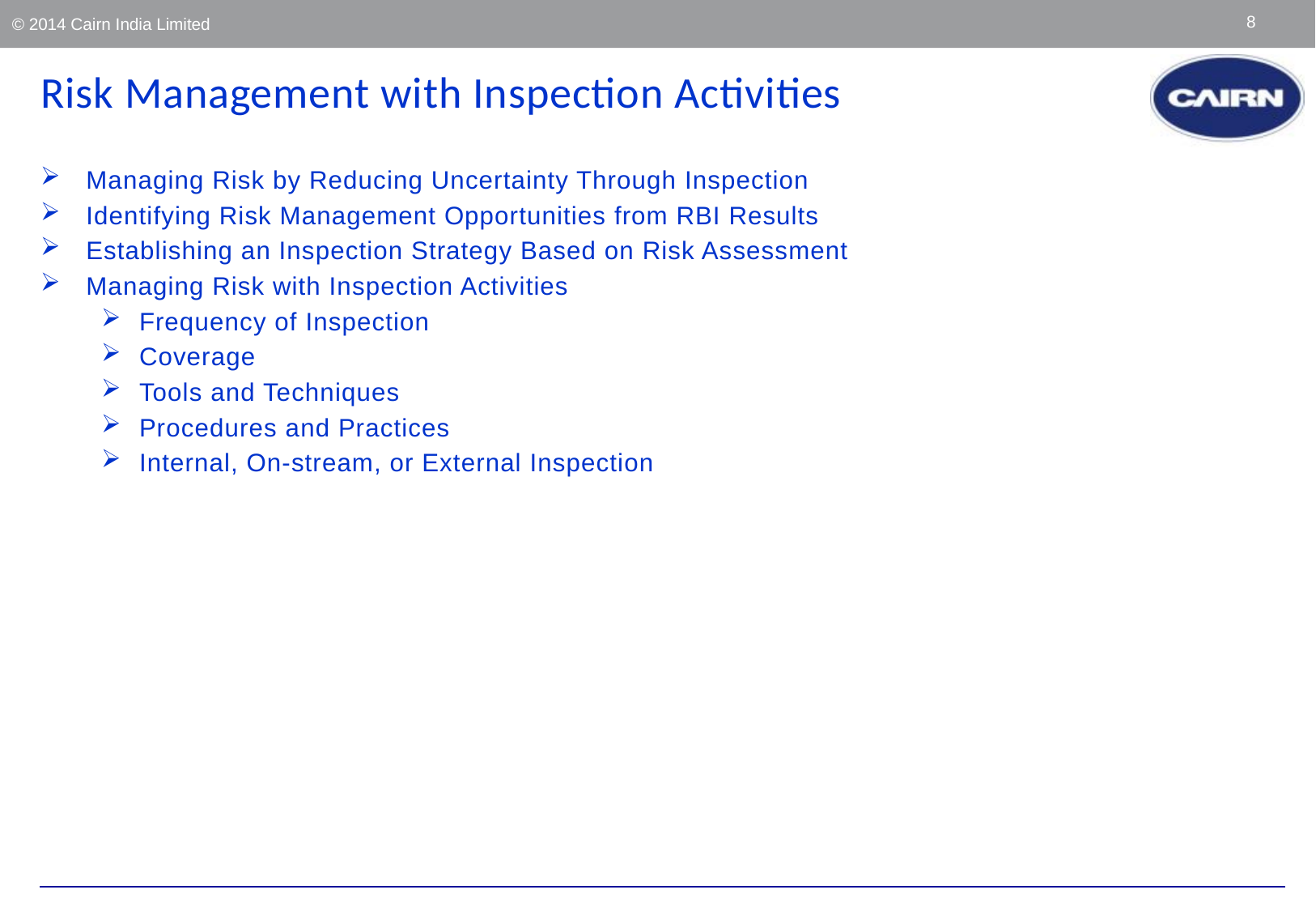

# Risk Management with Inspection Activities
Managing Risk by Reducing Uncertainty Through Inspection
Identifying Risk Management Opportunities from RBI Results
Establishing an Inspection Strategy Based on Risk Assessment
Managing Risk with Inspection Activities
Frequency of Inspection
Coverage
Tools and Techniques
Procedures and Practices
Internal, On-stream, or External Inspection